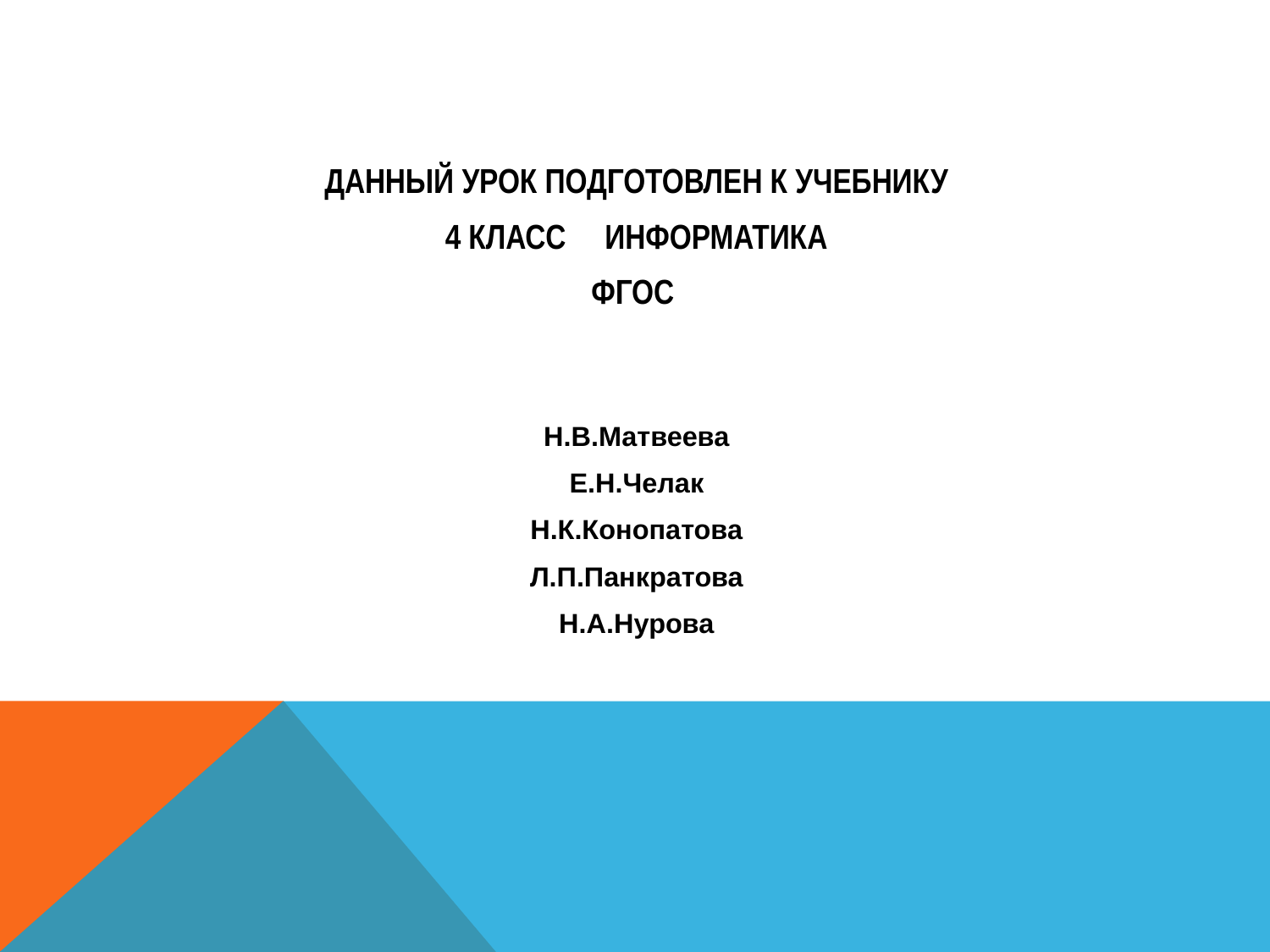

ДАННЫЙ УРОК ПОДГОТОВЛЕН К УЧЕБНИКУ
4 КЛАСС     ИНФОРМАТИКА
ФГОС

Н.В.Матвеева
Е.Н.Челак
Н.К.Конопатова
Л.П.Панкратова
Н.А.Нурова